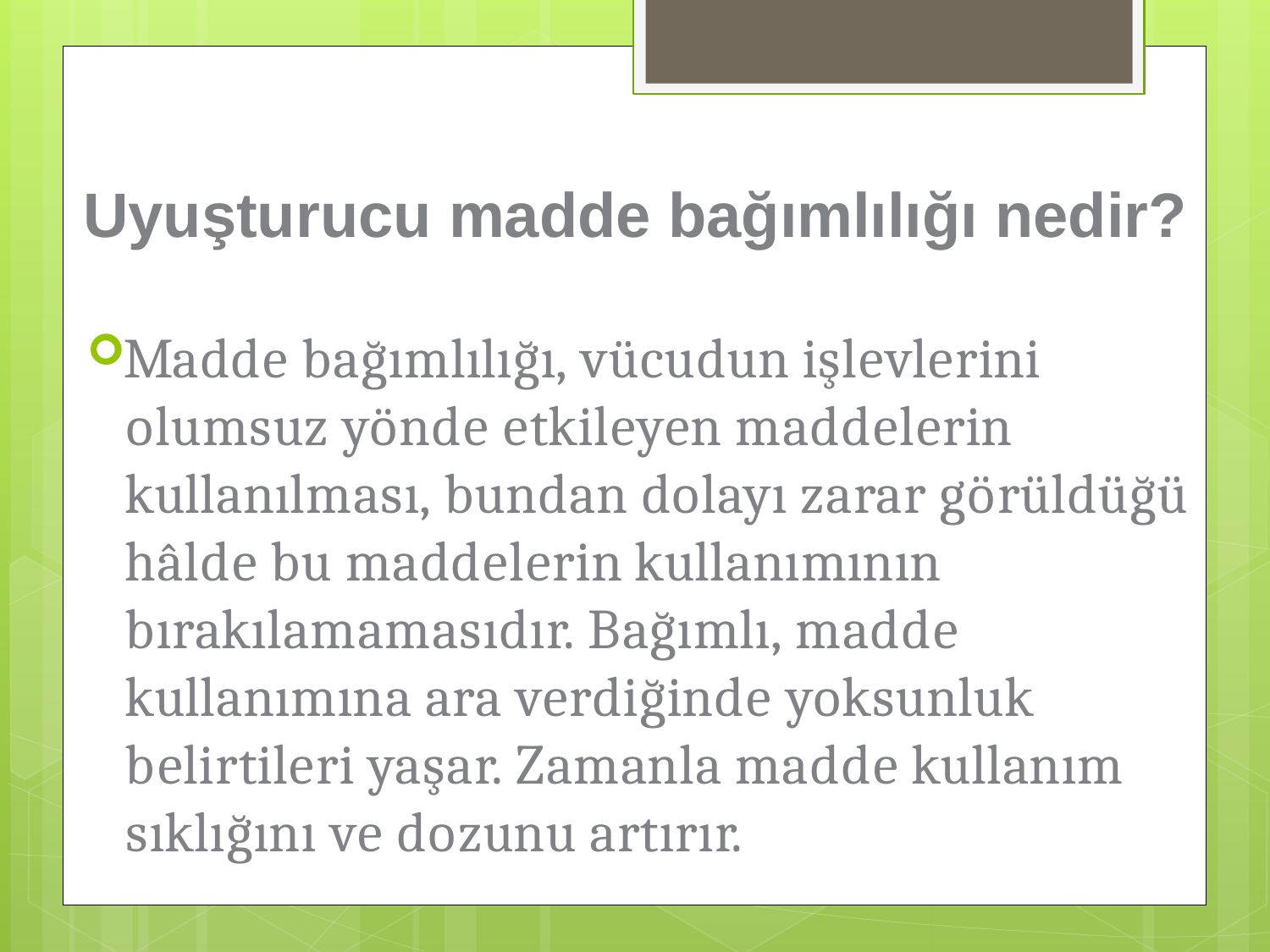

# Uyuşturucu madde bağımlılığı nedir?

Madde bağımlılığı, vücudun işlevlerini olumsuz yönde etkileyen maddelerin kullanılması, bundan dolayı zarar görüldüğü hâlde bu maddelerin kullanımının bırakılamamasıdır. Bağımlı, madde kullanımına ara verdiğinde yoksunluk belirtileri yaşar. Zamanla madde kullanım sıklığını ve dozunu artırır.